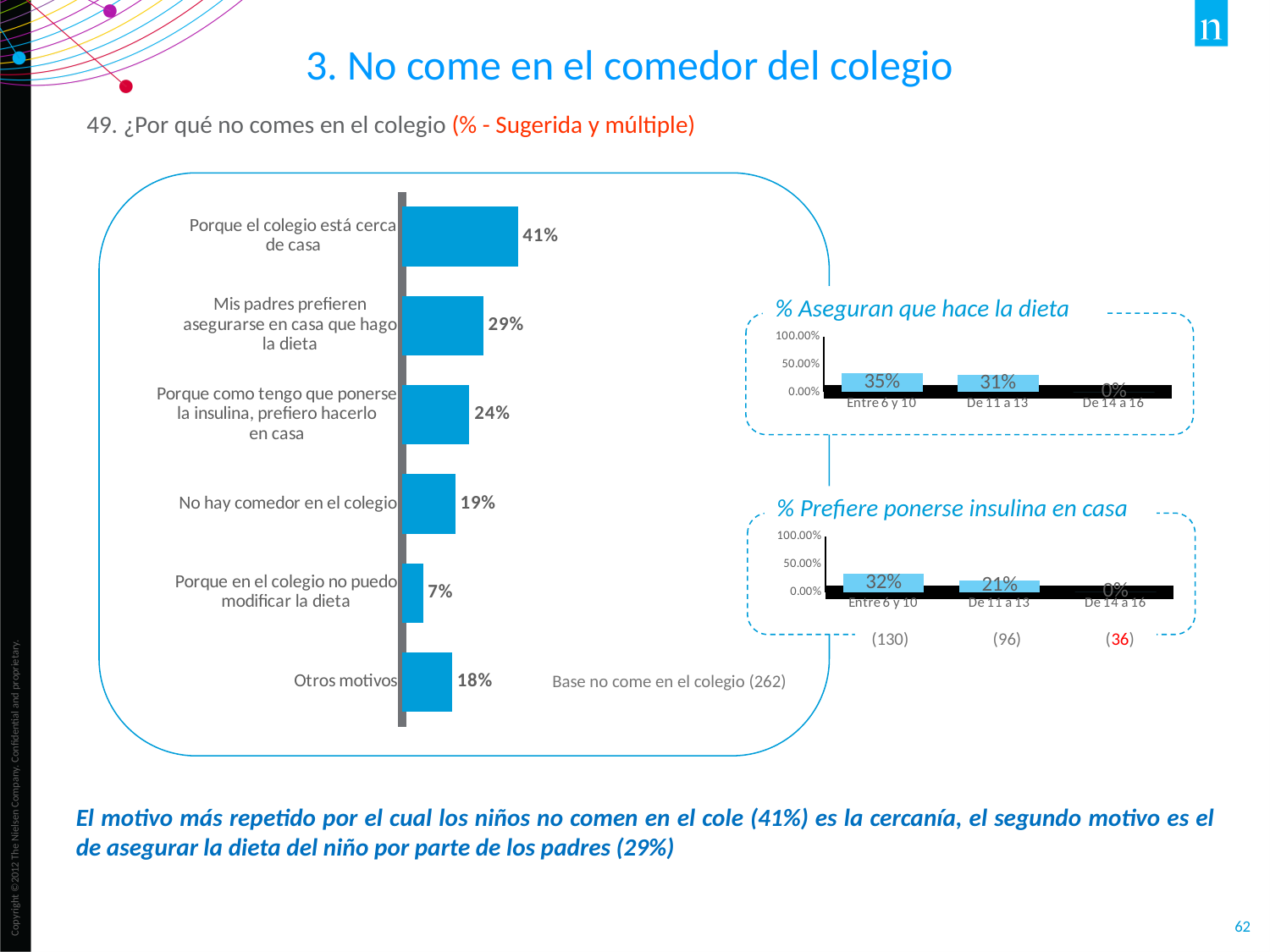

3. No come en el comedor del colegio
49. ¿Por qué no comes en el colegio (% - Sugerida y múltiple)

### Chart

| Category |  |
|---|---|
| Porque el colegio está cerca
de casa | 0.408 |
| Mis padres prefieren
asegurarse en casa que hago
la dieta | 0.286 |
| Porque como tengo que ponerse
la insulina, prefiero hacerlo
en casa | 0.237 |
| No hay comedor en el colegio | 0.187 |
| Porque en el colegio no puedo
modificar la dieta | 0.073 |
| Otros motivos | 0.176 |
% Aseguran que hace la dieta

### Chart

| Category |  |
|---|---|
| Entre 6 y 10 | 0.346 |
| De 11 a 13 | 0.313 |
| De 14 a 16 | 0.0 |
% Prefiere ponerse insulina en casa

### Chart

| Category |  |
|---|---|
| Entre 6 y 10 | 0.323 |
| De 11 a 13 | 0.208 |
| De 14 a 16 | 0.0 |
 (130)                     (96)                     (36)
Base no come en el colegio (262)
El motivo más repetido por el cual los niños no comen en el cole (41%) es la cercanía, el segundo motivo es el de asegurar la dieta del niño por parte de los padres (29%)